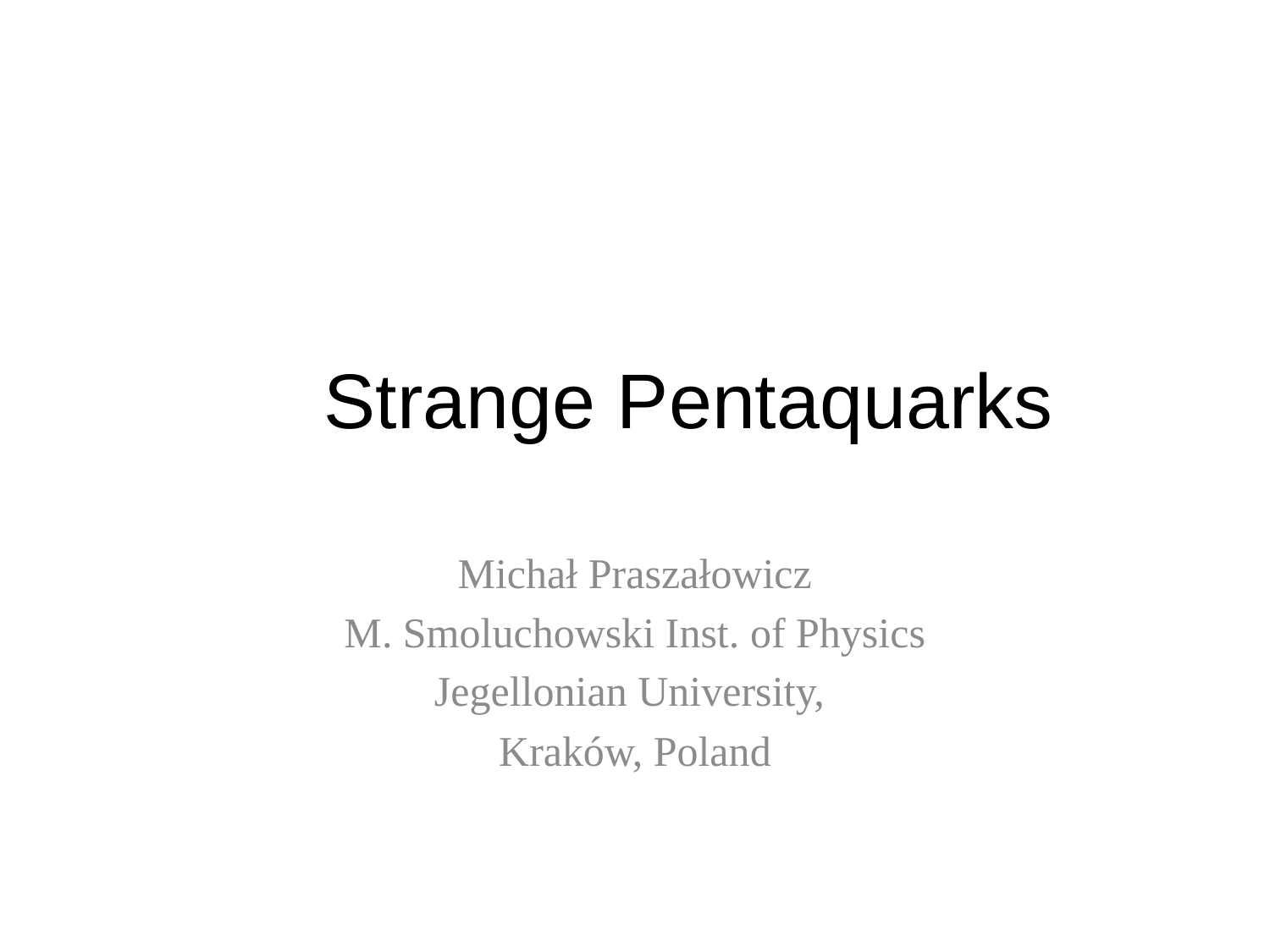

# Strange Pentaquarks
Michał Praszałowicz
M. Smoluchowski Inst. of Physics
Jegellonian University,
Kraków, Poland